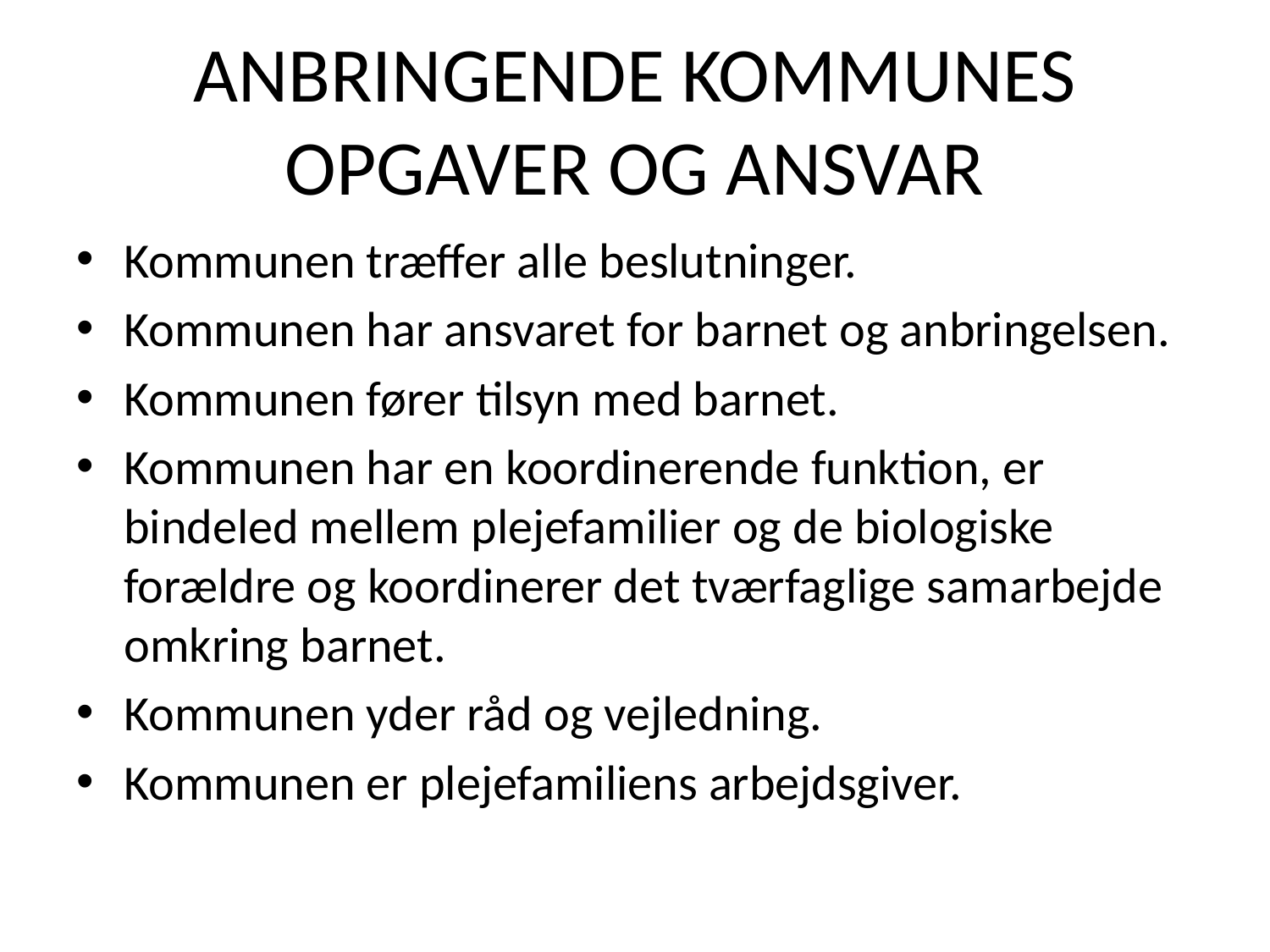

# ANBRINGENDE KOMMUNES OPGAVER OG ANSVAR
Kommunen træffer alle beslutninger.
Kommunen har ansvaret for barnet og anbringelsen.
Kommunen fører tilsyn med barnet.
Kommunen har en koordinerende funktion, er bindeled mellem plejefamilier og de biologiske forældre og koordinerer det tværfaglige samarbejde omkring barnet.
Kommunen yder råd og vejledning.
Kommunen er plejefamiliens arbejdsgiver.